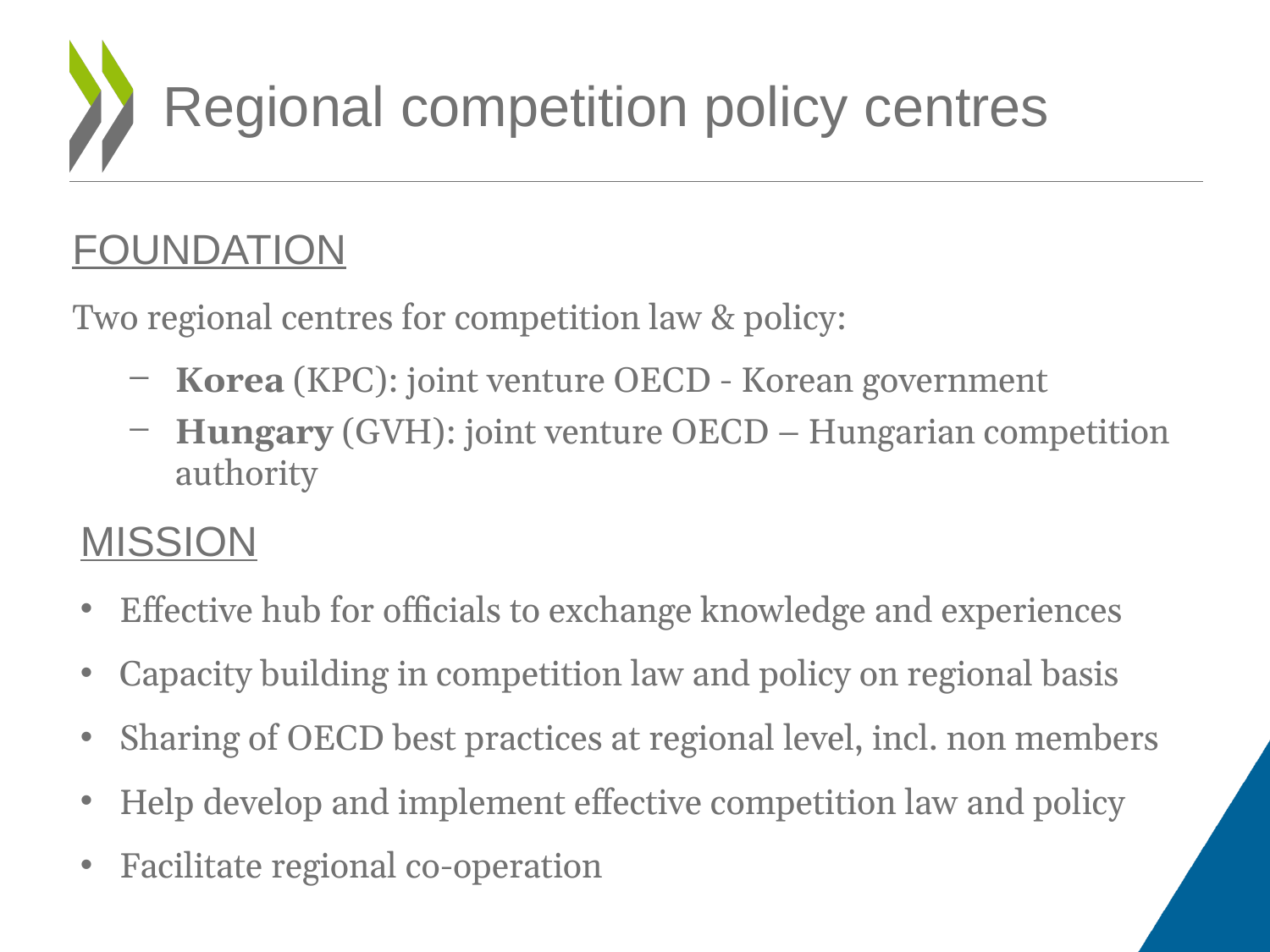

# Regional competition policy centres
FOUNDATION
Two regional centres for competition law & policy:
Korea (KPC): joint venture OECD - Korean government
Hungary (GVH): joint venture OECD – Hungarian competition authority
MISSION
Effective hub for officials to exchange knowledge and experiences
Capacity building in competition law and policy on regional basis
Sharing of OECD best practices at regional level, incl. non members
Help develop and implement effective competition law and policy
Facilitate regional co-operation